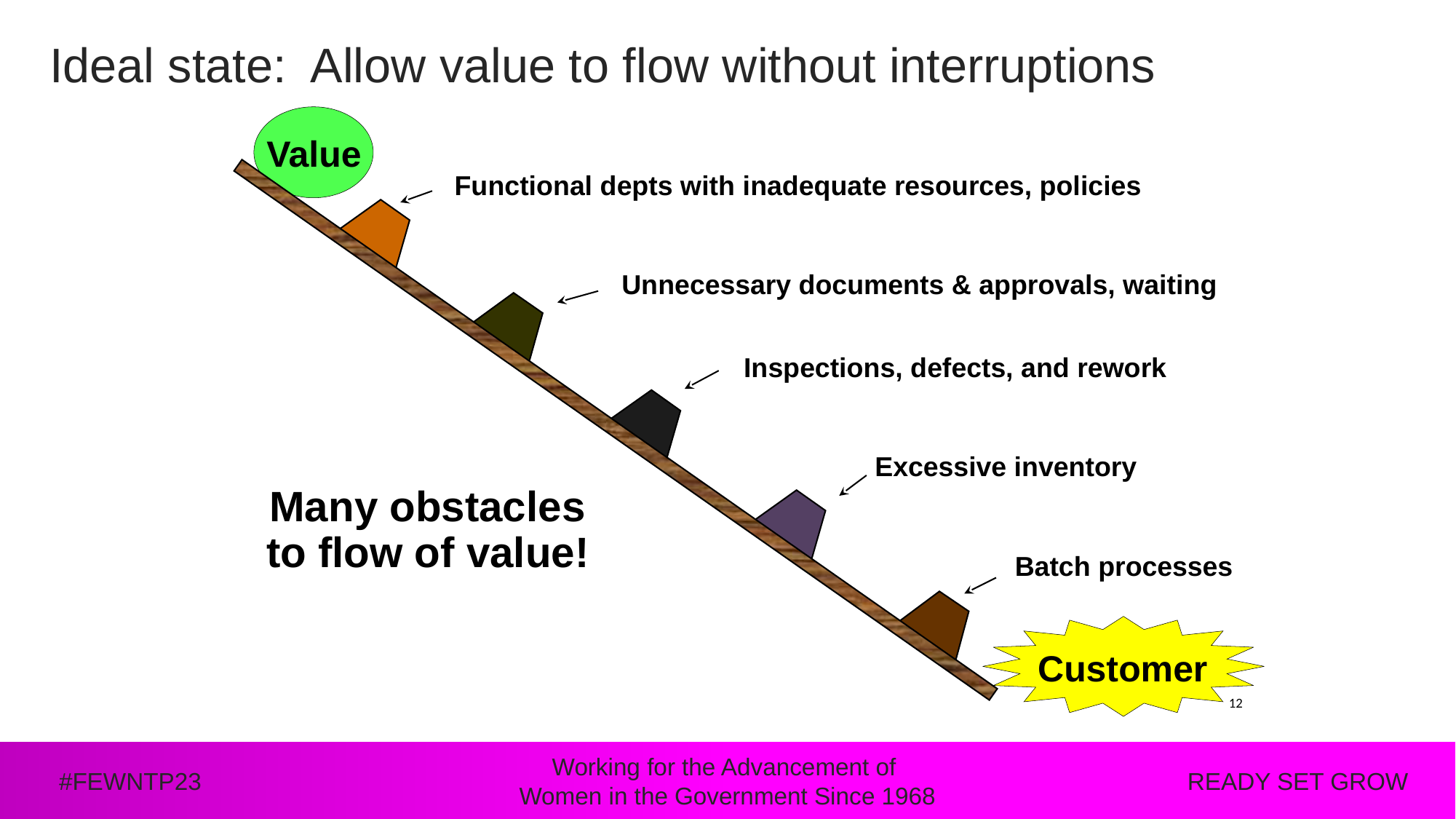

# Ideal state:  Allow value to flow without interruptions

Value
Functional depts with inadequate resources, policies

 Unnecessary documents & approvals, waiting

Inspections, defects, and rework

Excessive inventory

Many obstacles
to flow of value!

Batch processes

Customer
12